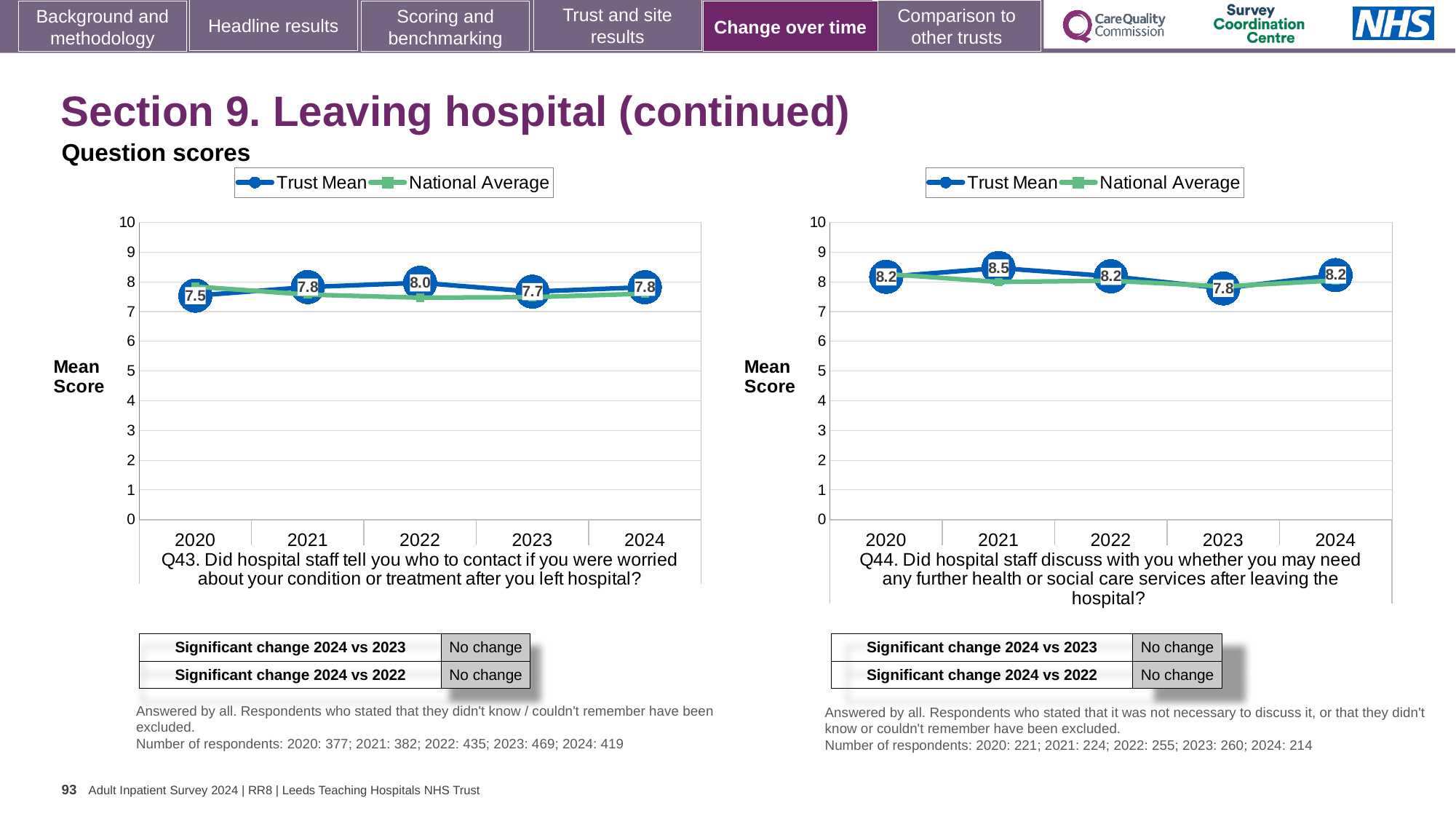

# Section 9. Leaving hospital (continued)
Question scores

### Chart

| Category | Trust Mean | National Average |
|---|---|---|
| 2020 | 7.536870152493212 | 7.842857855755162 |
| 2021 | 7.826038541609202 | 7.571455179806431 |
| 2022 | 7.970031236313035 | 7.468903342799158 |
| 2023 | 7.672414653306092 | 7.486812202116242 |
| 2024 | 7.821381519311545 | 7.603315693906589 |

### Chart

| Category | Trust Mean | National Average |
|---|---|---|
| 2020 | 8.17092989876297 | 8.265810726494152 |
| 2021 | 8.467785276439791 | 7.99907368534647 |
| 2022 | 8.188028218788817 | 8.040056053595018 |
| 2023 | 7.780848547552149 | 7.845326529544409 |
| 2024 | 8.228840132434067 | 8.050597128360762 |
| Significant change 2024 vs 2023 | No change |
| --- | --- |
| Significant change 2024 vs 2022 | No change |
| Significant change 2024 vs 2023 | No change |
| --- | --- |
| Significant change 2024 vs 2022 | No change |
Answered by all. Respondents who stated that they didn't know / couldn't remember have been excluded.
Number of respondents: 2020: 377; 2021: 382; 2022: 435; 2023: 469; 2024: 419

Answered by all. Respondents who stated that it was not necessary to discuss it, or that they didn't know or couldn't remember have been excluded.
Number of respondents: 2020: 221; 2021: 224; 2022: 255; 2023: 260; 2024: 214
93